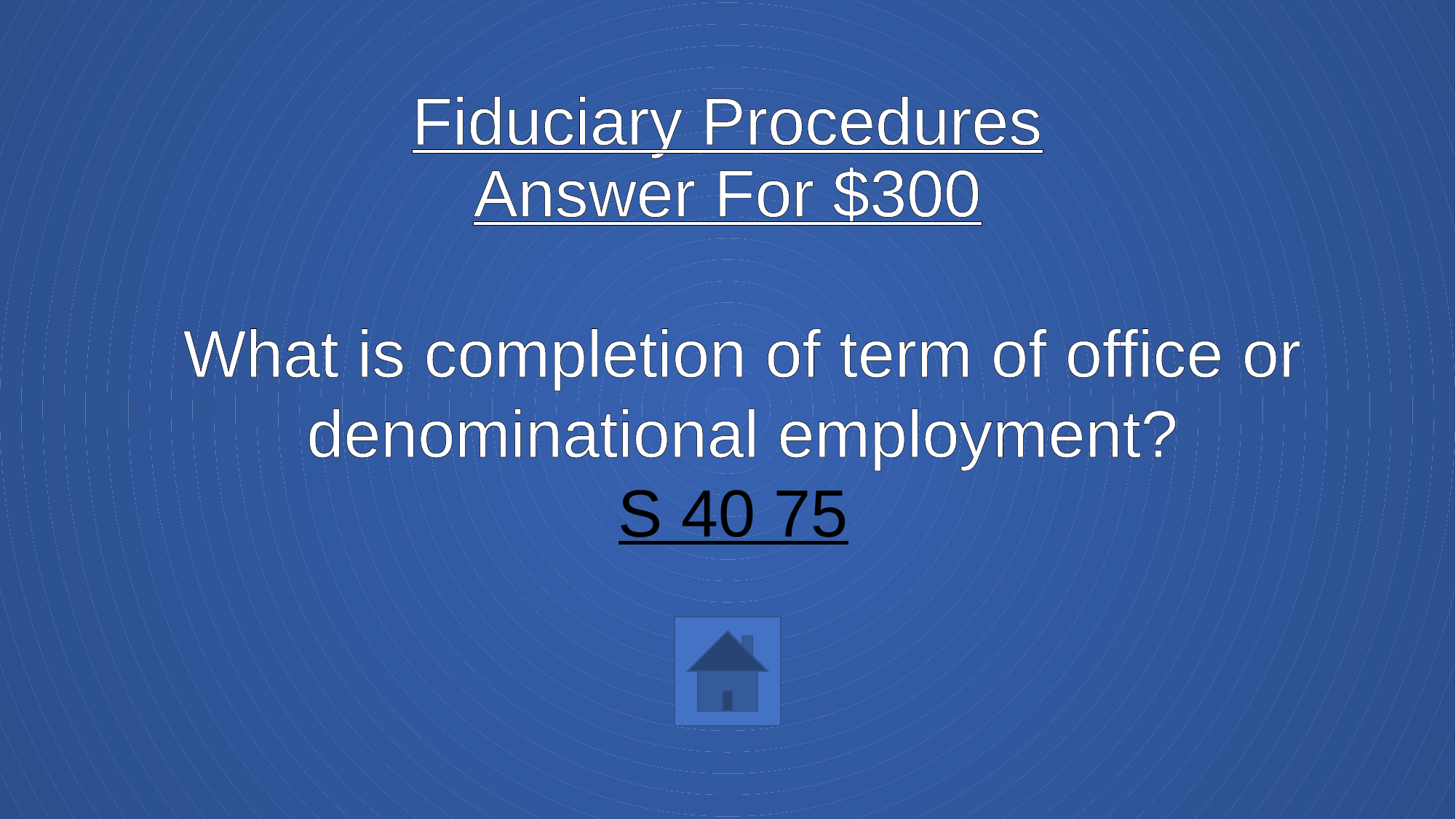

# Fiduciary Procedures Answer For $300
What is completion of term of office or denominational employment?
S 40 75